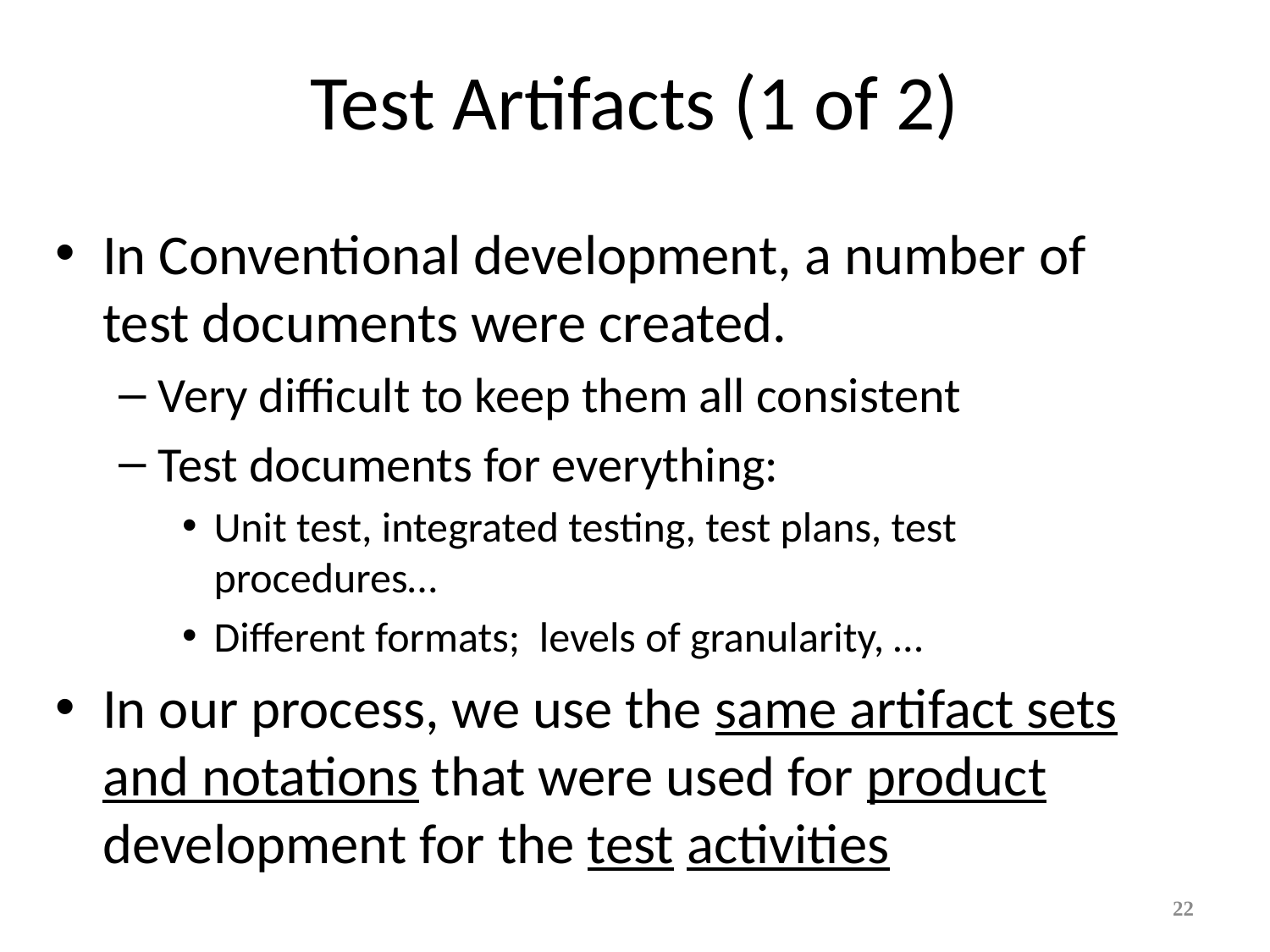

# Test Artifacts (1 of 2)
In Conventional development, a number of test documents were created.
Very difficult to keep them all consistent
Test documents for everything:
Unit test, integrated testing, test plans, test procedures…
Different formats;  levels of granularity, …
In our process, we use the same artifact sets and notations that were used for product development for the test activities
22